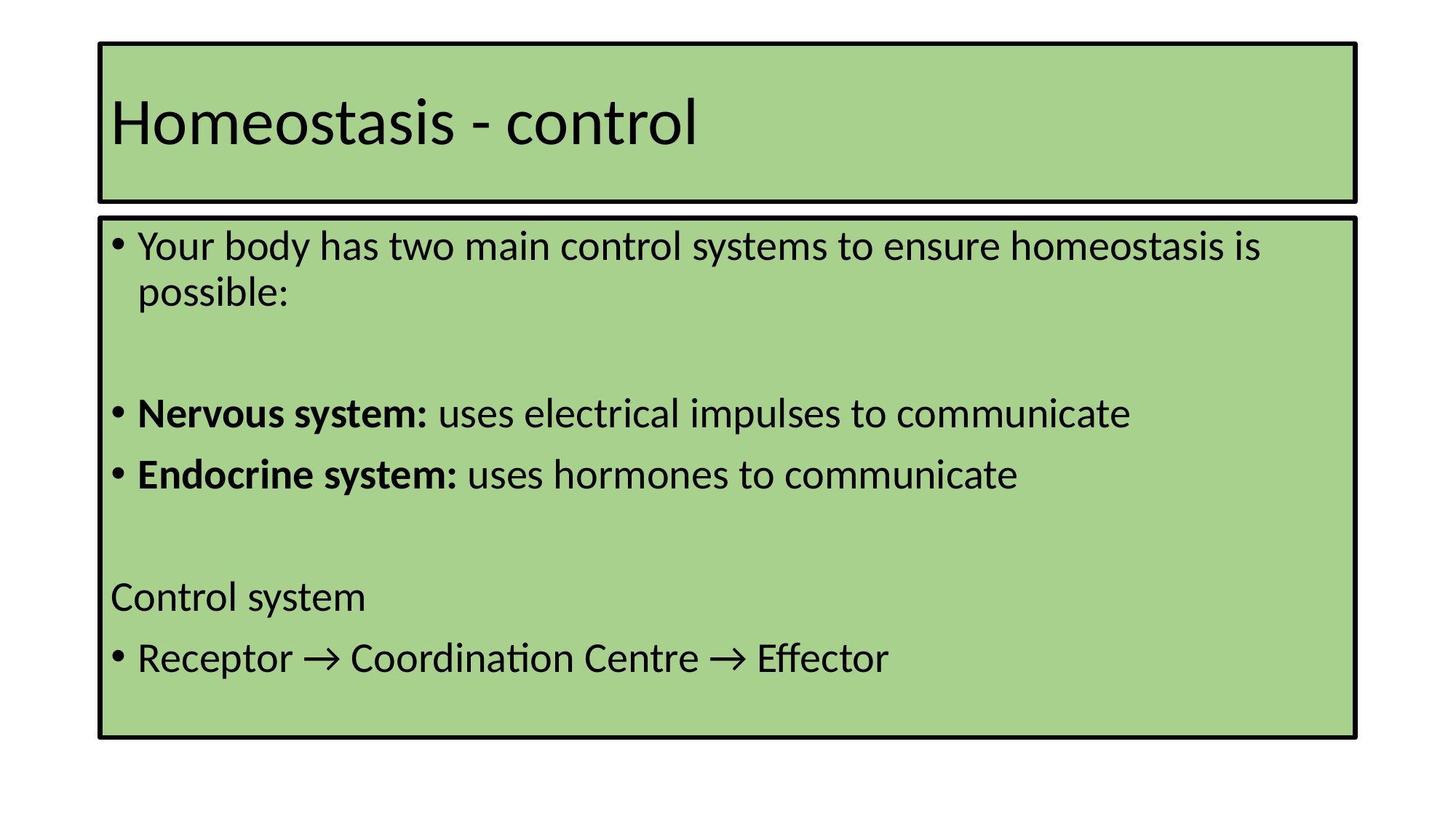

# Homeostasis - control
Your body has two main control systems to ensure homeostasis is possible:

Nervous system: uses electrical impulses to communicate
Endocrine system: uses hormones to communicate

Control system
Receptor → Coordination Centre → Effector